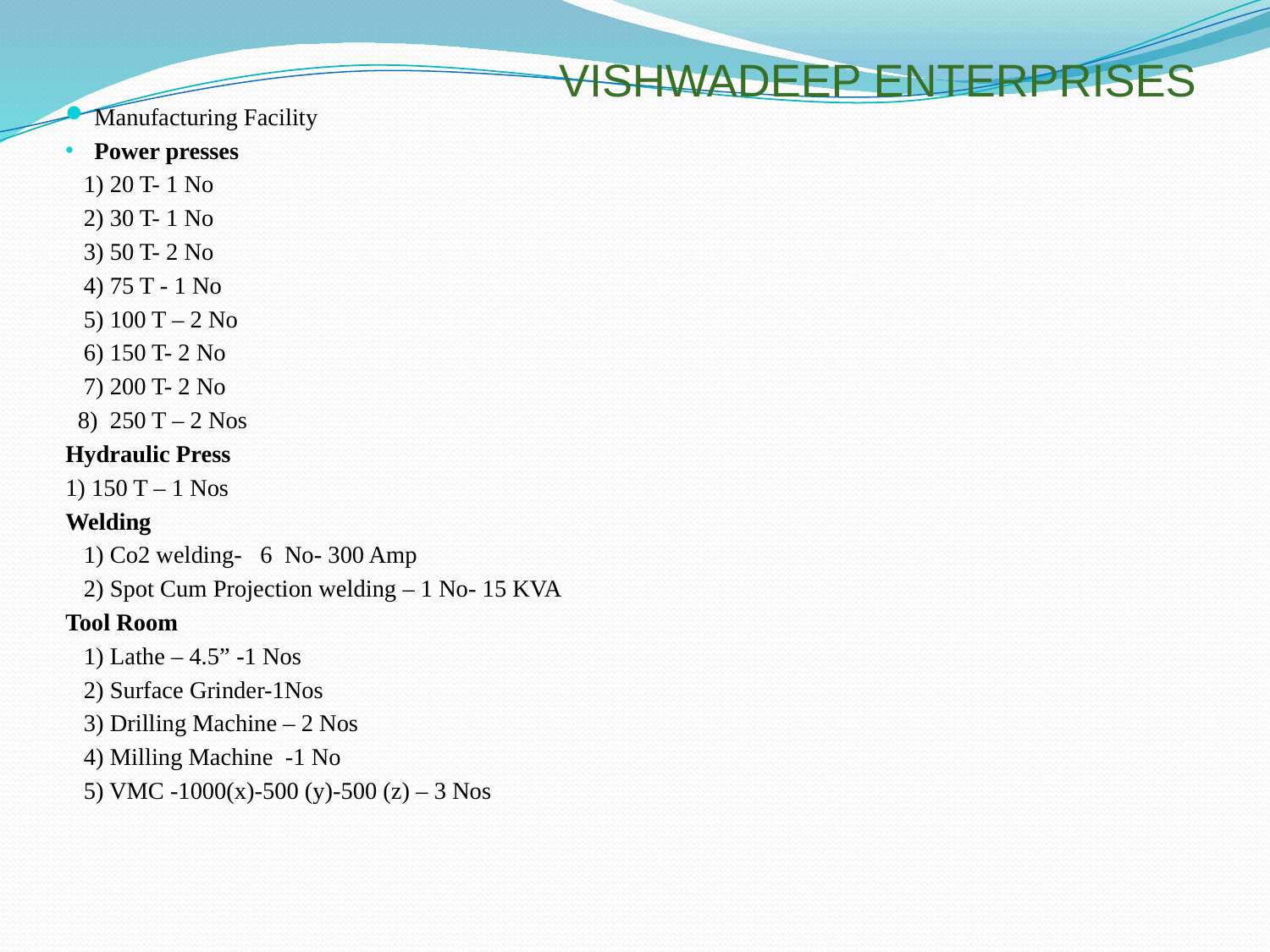

# VISHWADEEP ENTERPRISES
Manufacturing Facility
Power presses
   1) 20 T- 1 No
   2) 30 T- 1 No
   3) 50 T- 2 No
   4) 75 T - 1 No
   5) 100 T – 2 No
   6) 150 T- 2 No
   7) 200 T- 2 No
  8)  250 T – 2 Nos
Hydraulic Press
1) 150 T – 1 Nos
Welding
   1) Co2 welding-   6  No- 300 Amp
   2) Spot Cum Projection welding – 1 No- 15 KVA
Tool Room
   1) Lathe – 4.5” -1 Nos
   2) Surface Grinder-1Nos
   3) Drilling Machine – 2 Nos
   4) Milling Machine  -1 No
   5) VMC -1000(x)-500 (y)-500 (z) – 3 Nos